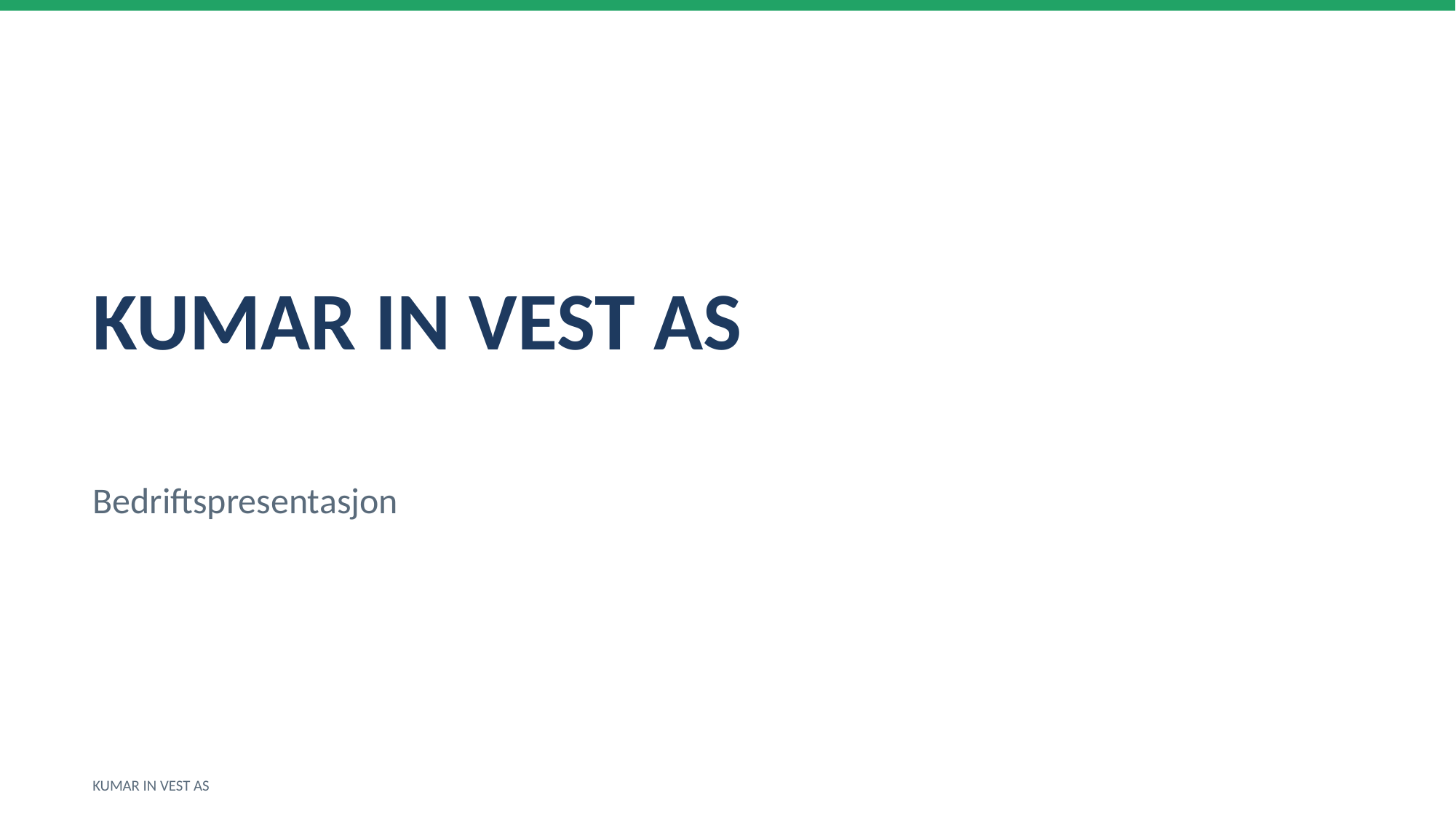

KUMAR IN VEST AS
Bedriftspresentasjon
KUMAR IN VEST AS